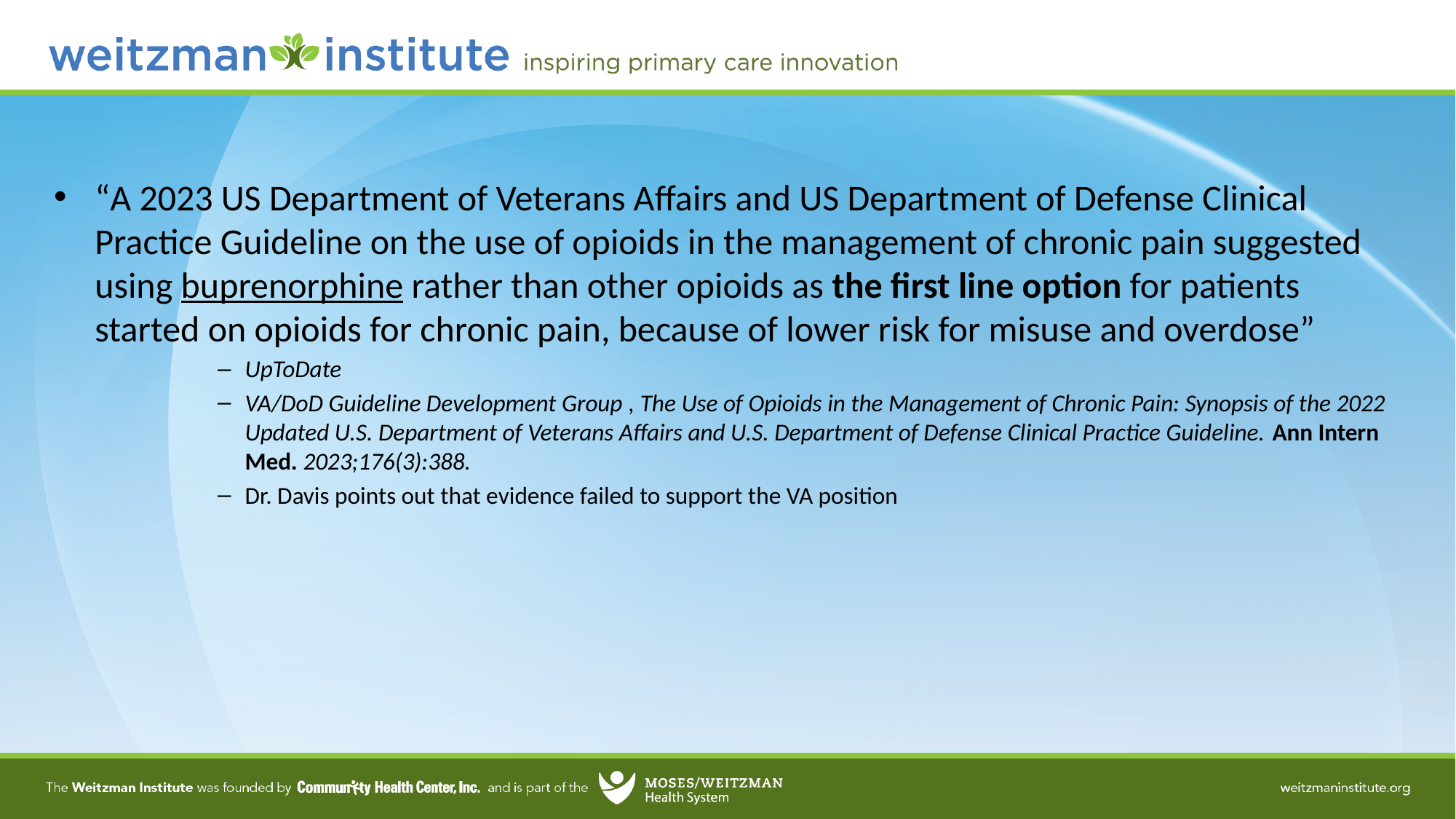

#
“A 2023 US Department of Veterans Affairs and US Department of Defense Clinical Practice Guideline on the use of opioids in the management of chronic pain suggested using buprenorphine rather than other opioids as the first line option for patients started on opioids for chronic pain, because of lower risk for misuse and overdose”
UpToDate
VA/DoD Guideline Development Group , The Use of Opioids in the Management of Chronic Pain: Synopsis of the 2022 Updated U.S. Department of Veterans Affairs and U.S. Department of Defense Clinical Practice Guideline. Ann Intern Med. 2023;176(3):388.
Dr. Davis points out that evidence failed to support the VA position